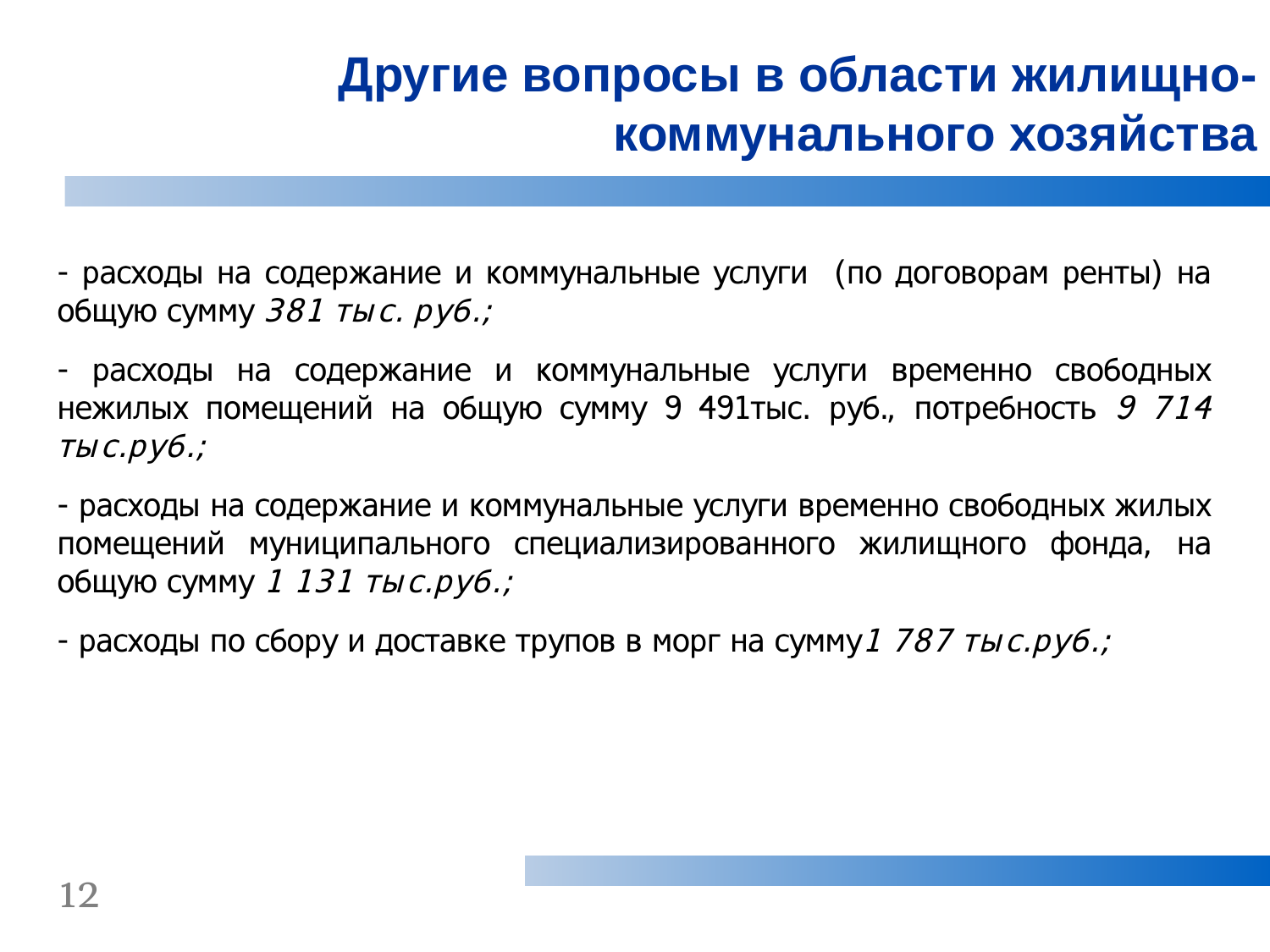

Другие вопросы в области жилищно-коммунального хозяйства

- расходы на содержание и коммунальные услуги  (по договорам ренты) на общую сумму 381 тыс. руб.;
- расходы на содержание и коммунальные услуги временно свободных нежилых помещений на общую сумму 9 491тыс. руб., потребность 9 714 тыс.руб.;
- расходы на содержание и коммунальные услуги временно свободных жилых помещений муниципального специализированного жилищного фонда, на общую сумму 1 131 тыс.руб.;
- расходы по сбору и доставке трупов в морг на сумму1 787 тыс.руб.;

12